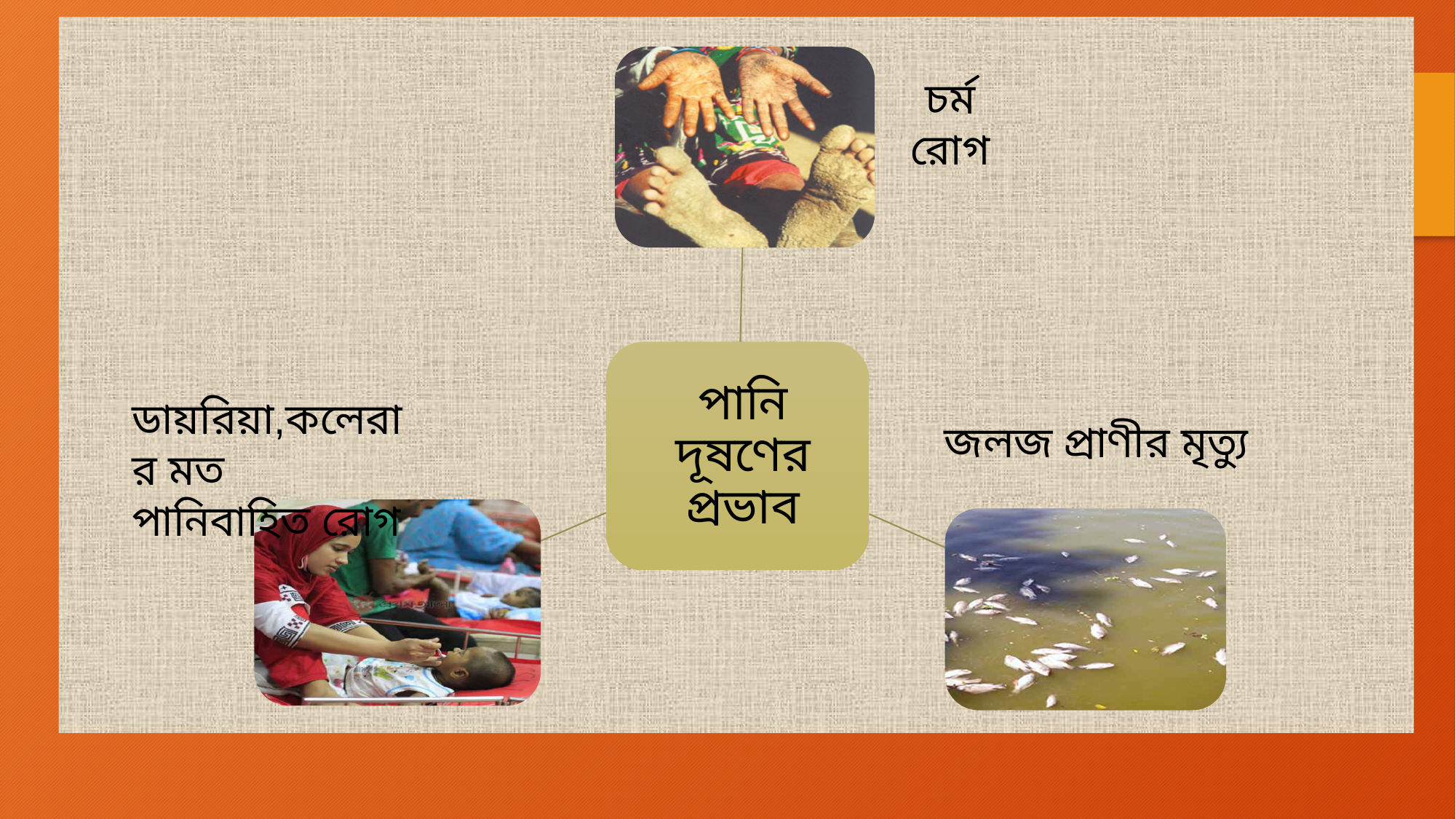

পানি দূষণের প্রভাব

চর্ম রোগ
ডায়রিয়া,কলেরার মত
পানিবাহিত রোগ
জলজ প্রাণীর মৃত্যু